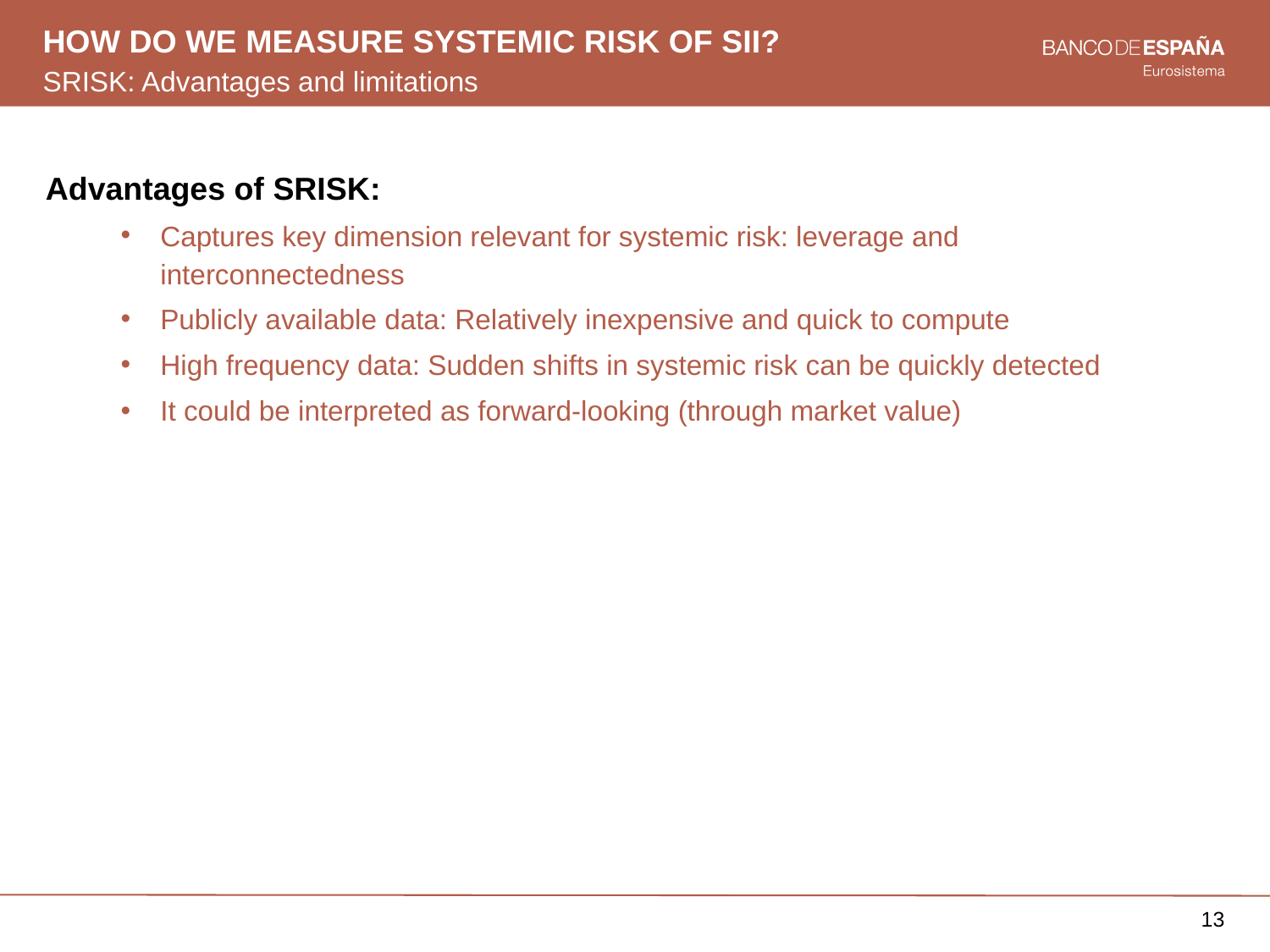

# How do we measure systemic risk of SII?
SRISK: Advantages and limitations

Advantages of SRISK:
Captures key dimension relevant for systemic risk: leverage and interconnectedness
Publicly available data: Relatively inexpensive and quick to compute
High frequency data: Sudden shifts in systemic risk can be quickly detected
It could be interpreted as forward-looking (through market value)

13